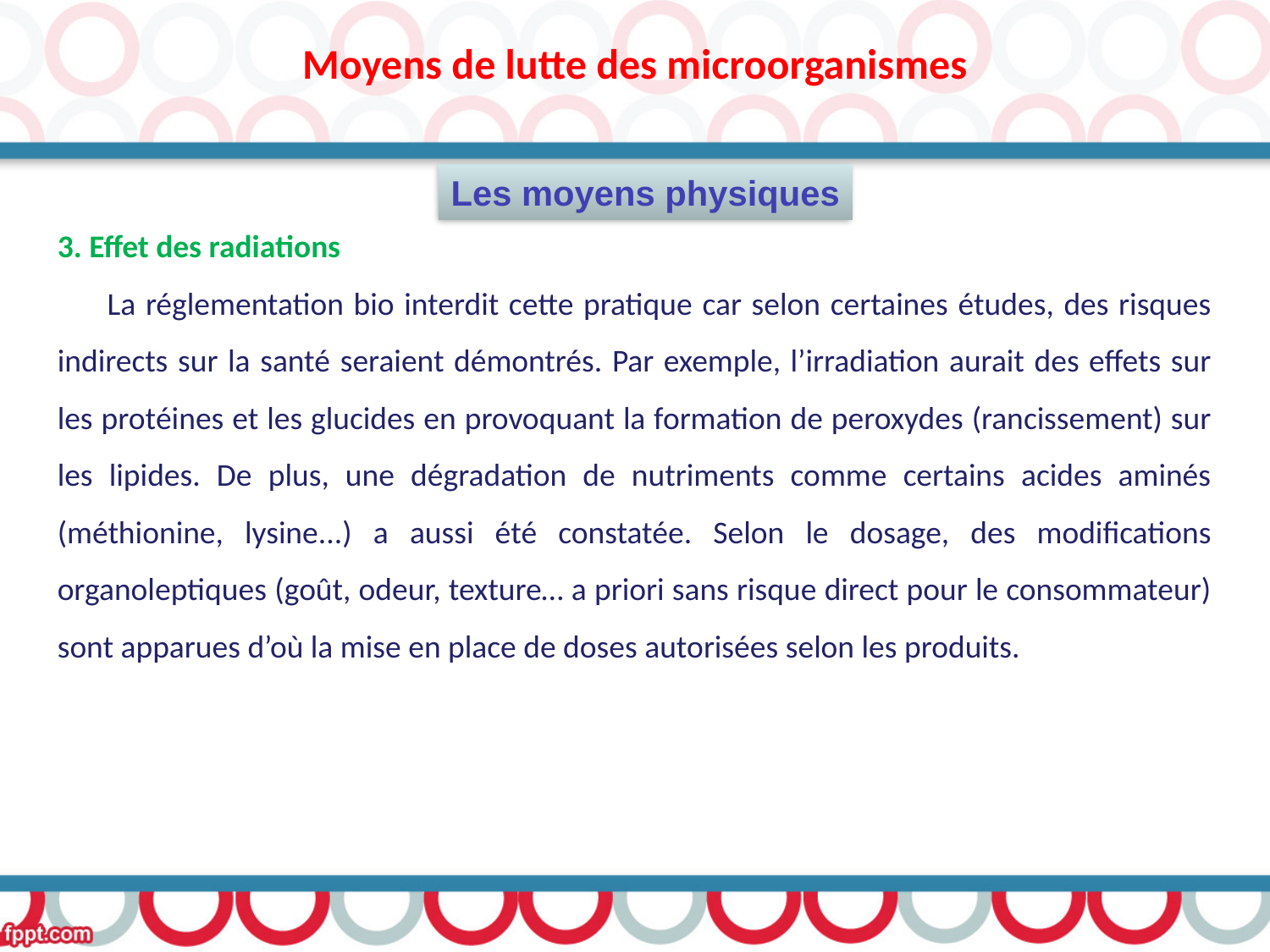

Moyens de lutte des microorganismes

3. Effet des radiations
     La réglementation bio interdit cette pratique car selon certaines études, des risques indirects sur la santé seraient démontrés. Par exemple, l’irradiation aurait des effets sur les protéines et les glucides en provoquant la formation de peroxydes (rancissement) sur les lipides. De plus, une dégradation de nutriments comme certains acides aminés (méthionine, lysine...) a aussi été constatée. Selon le dosage, des modifications organoleptiques (goût, odeur, texture… a priori sans risque direct pour le consommateur) sont apparues d’où la mise en place de doses autorisées selon les produits.
Les moyens physiques